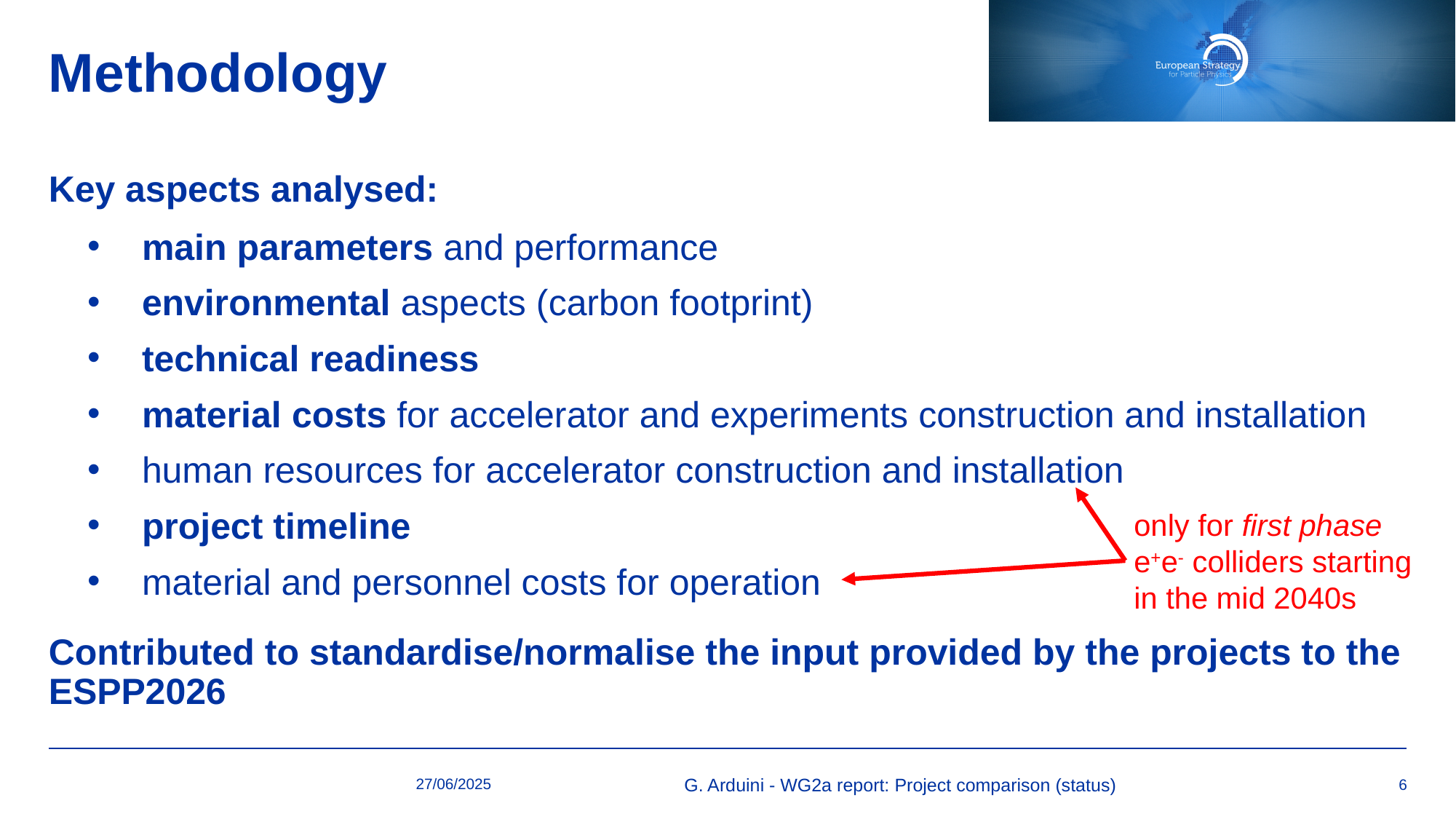

# Methodology
Key aspects analysed:
main parameters and performance
environmental aspects (carbon footprint)
technical readiness
material costs for accelerator and experiments construction and installation
human resources for accelerator construction and installation
project timeline
material and personnel costs for operation
Contributed to standardise/normalise the input provided by the projects to the ESPP2026

only for first phase e+e- colliders starting in the mid 2040s
27/06/2025
G. Arduini - WG2a report: Project comparison (status)
6